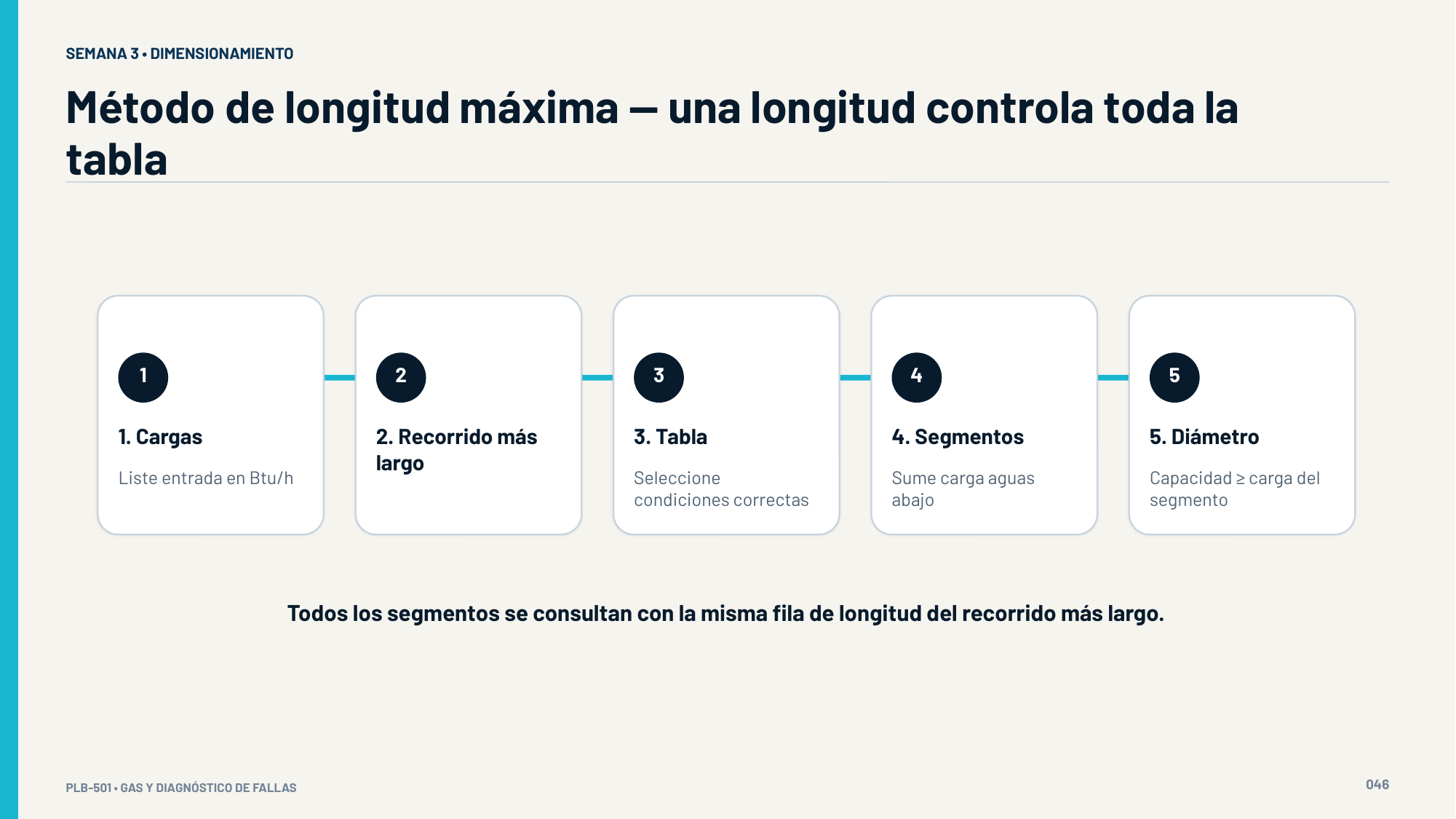

SEMANA 3 • DIMENSIONAMIENTO
Método de longitud máxima — una longitud controla toda la tabla

1
2
3
4
5

1. Cargas
2. Recorrido más largo
3. Tabla
4. Segmentos
5. Diámetro
Liste entrada en Btu/h
Seleccione condiciones correctas
Sume carga aguas abajo
Capacidad ≥ carga del segmento
Todos los segmentos se consultan con la misma fila de longitud del recorrido más largo.
046
PLB-501 • GAS Y DIAGNÓSTICO DE FALLAS